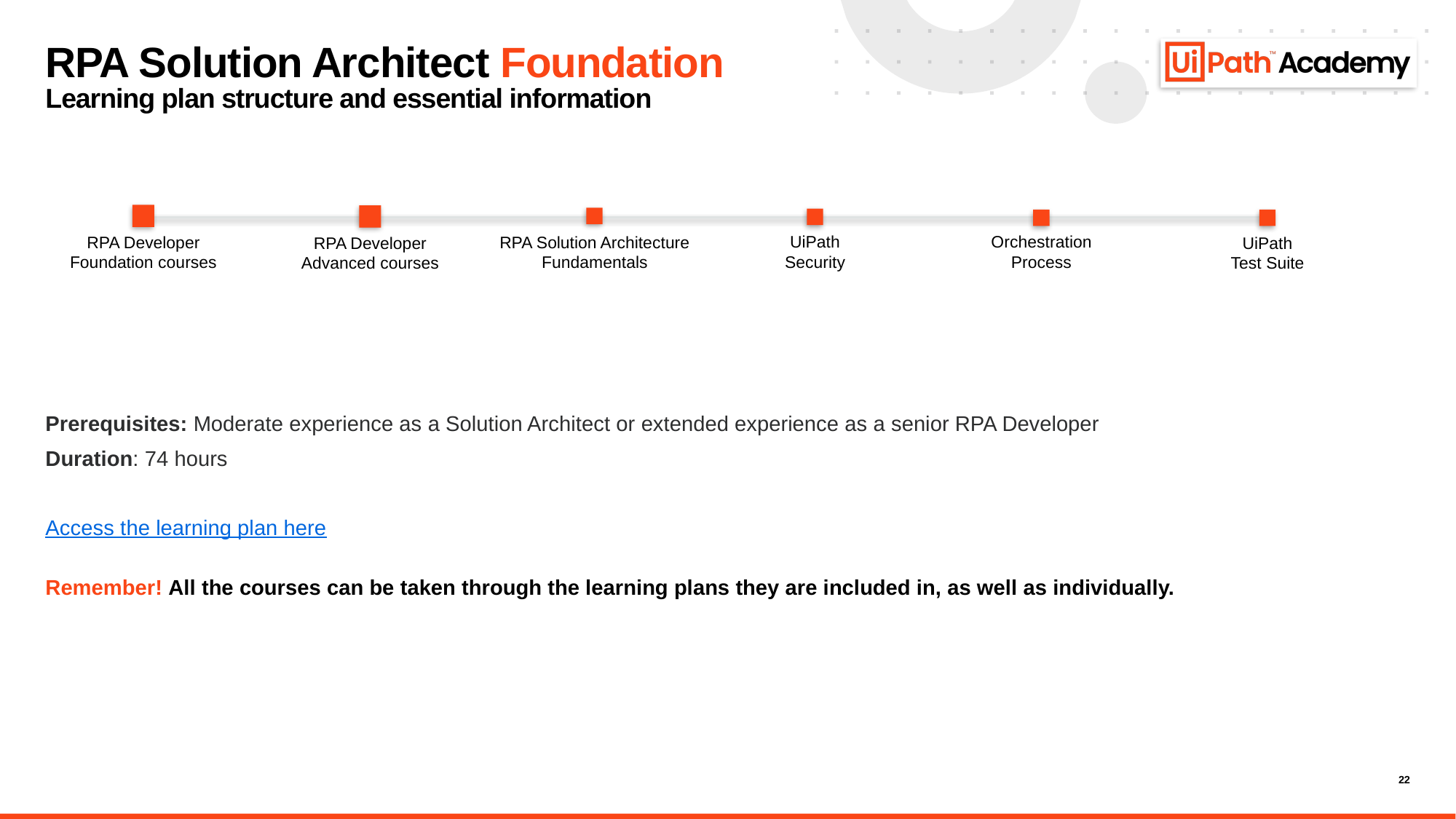

# RPA Solution Architect Foundation Learning plan structure and essential information

UiPath
Security
Orchestration
Process
RPA Solution Architecture Fundamentals
RPA Developer Foundation courses
RPA Developer Advanced courses
UiPath
Test Suite
Prerequisites: Moderate experience as a Solution Architect or extended experience as a senior RPA Developer
Duration: 74 hours

Access the learning plan here

Remember! All the courses can be taken through the learning plans they are included in, as well as individually.